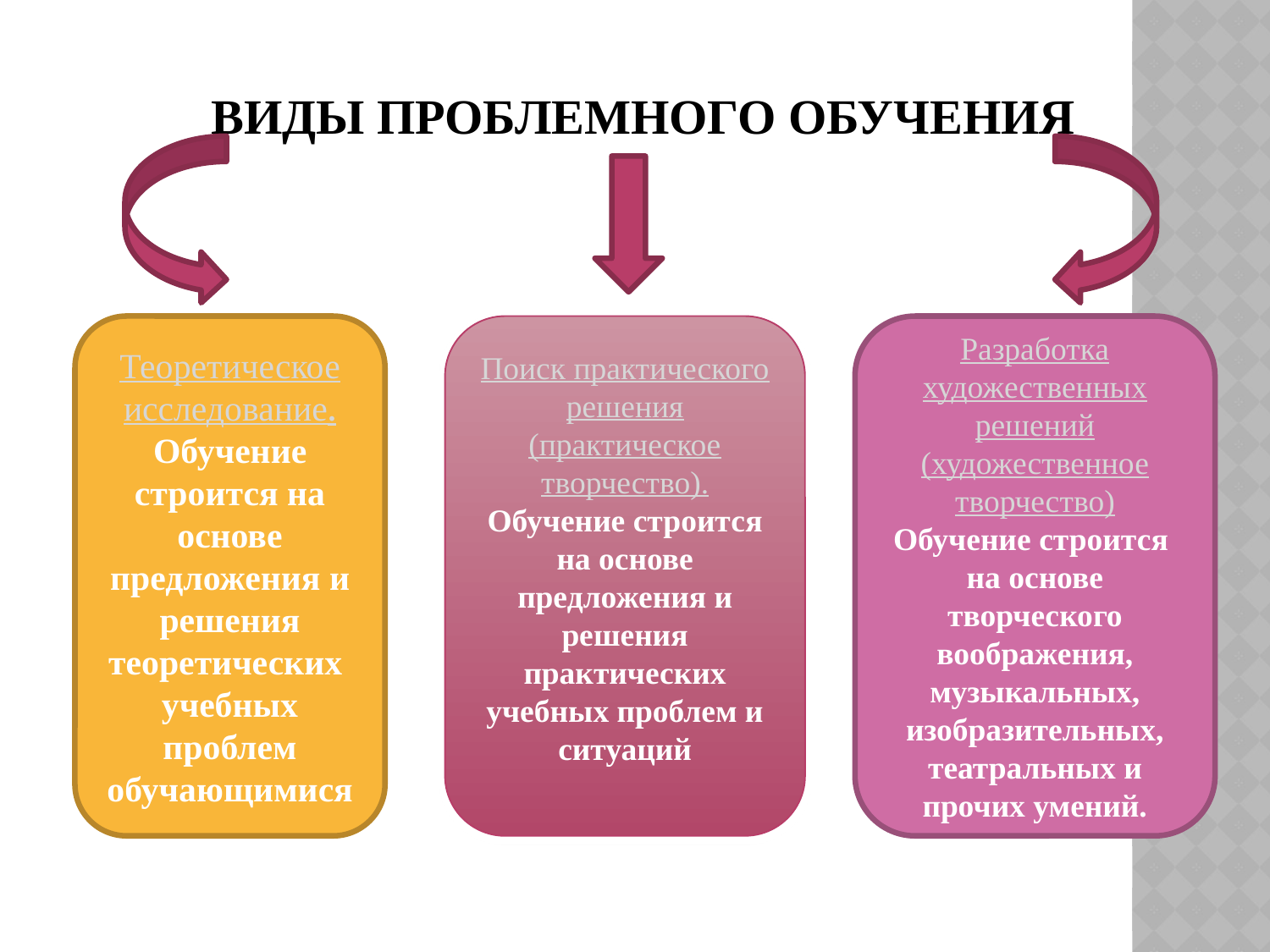

# Виды проблемного обучения

Теоретическое исследование. Обучение строится на основе предложения и решения теоретических  учебных проблем обучающимися
Поиск практического решения (практическое творчество).
Обучение строится на основе предложения и решения практических учебных проблем и ситуаций

Разработка художественных решений (художественное творчество)
Обучение строится  на основе творческого воображения, музыкальных, изобразительных, театральных и прочих умений.